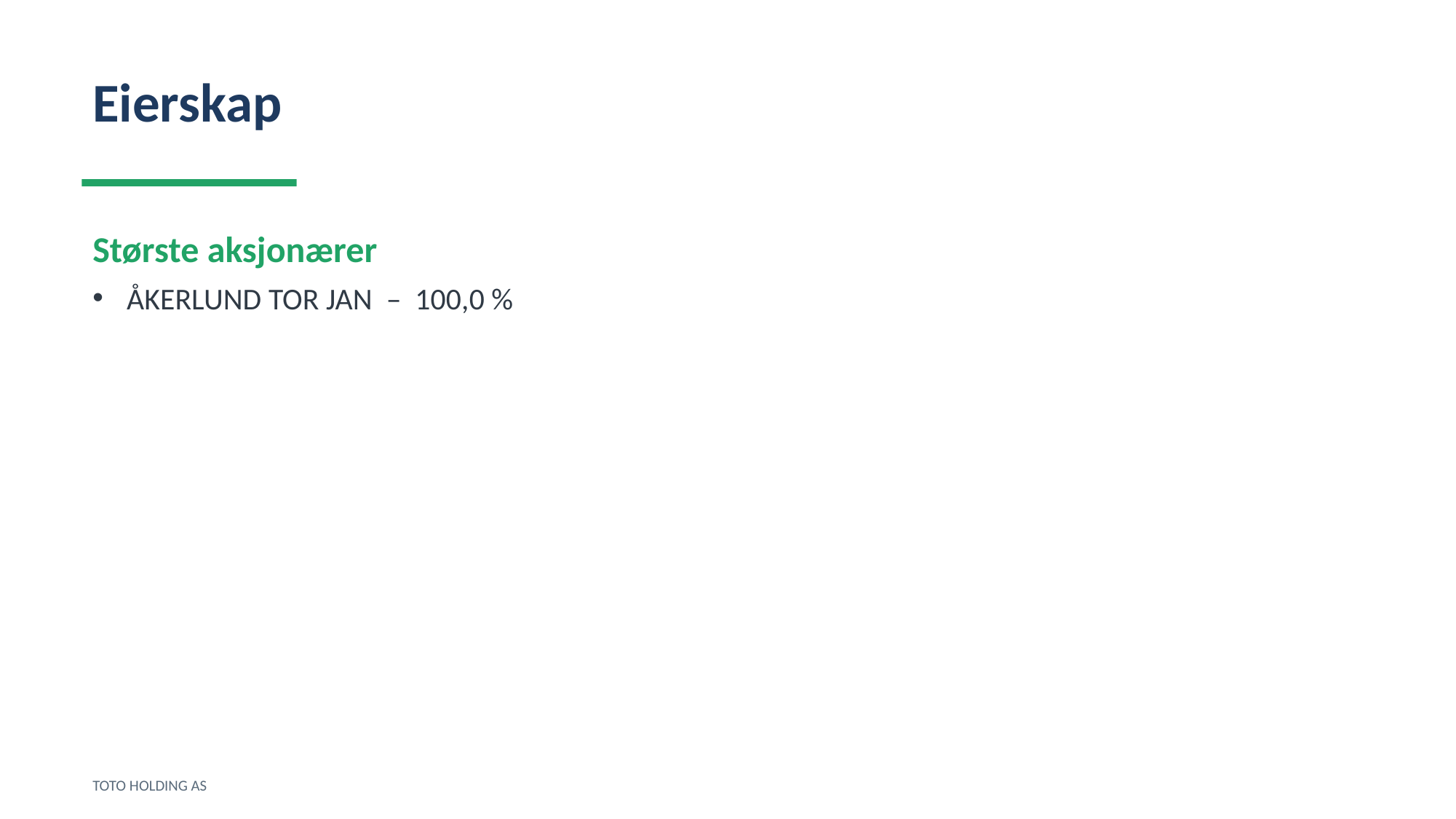

Eierskap

Største aksjonærer
ÅKERLUND TOR JAN  –  100,0 %
TOTO HOLDING AS